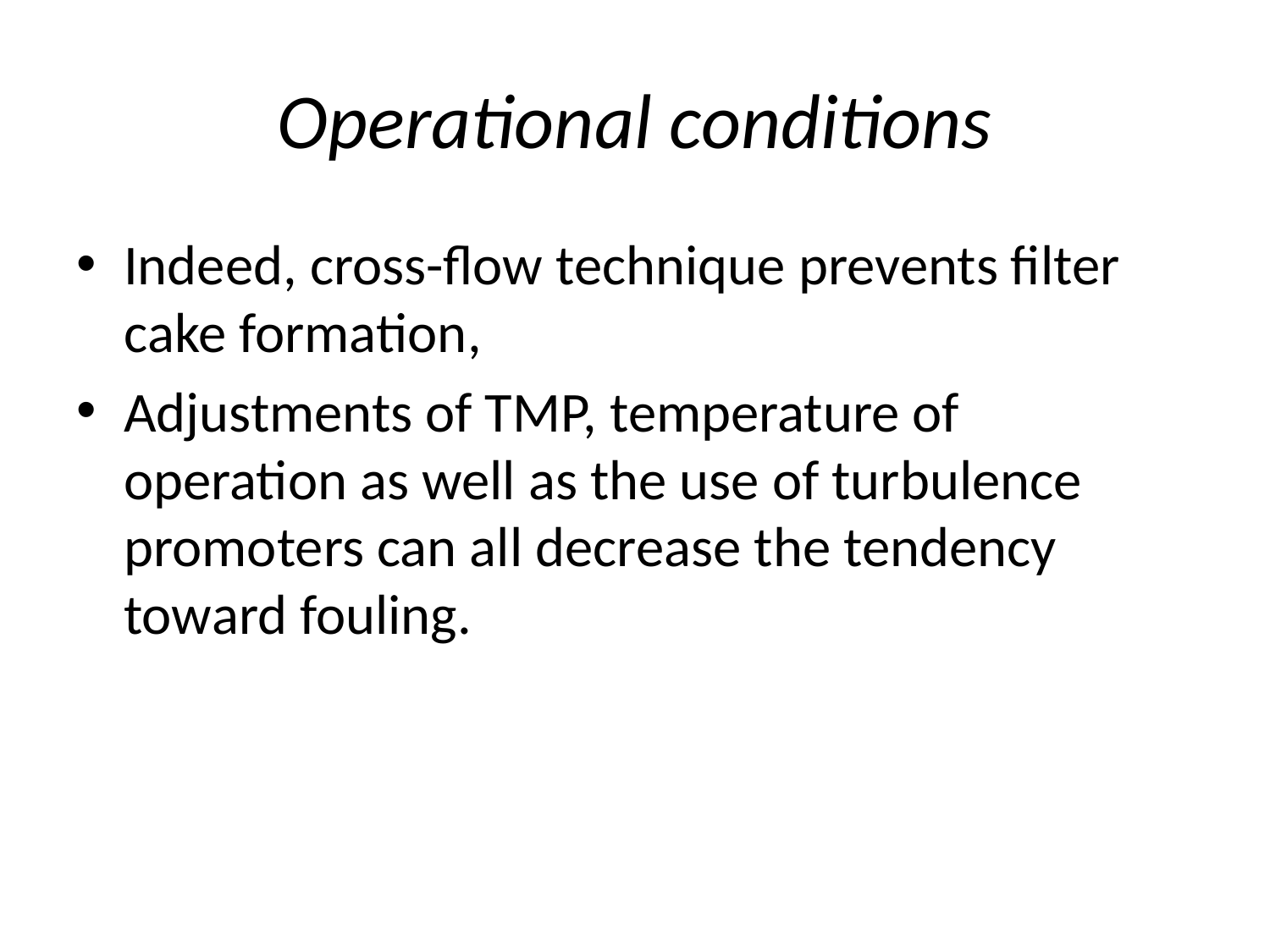

# Operational conditions
Indeed, cross-flow technique prevents filter cake formation,
Adjustments of TMP, temperature of operation as well as the use of turbulence promoters can all decrease the tendency toward fouling.